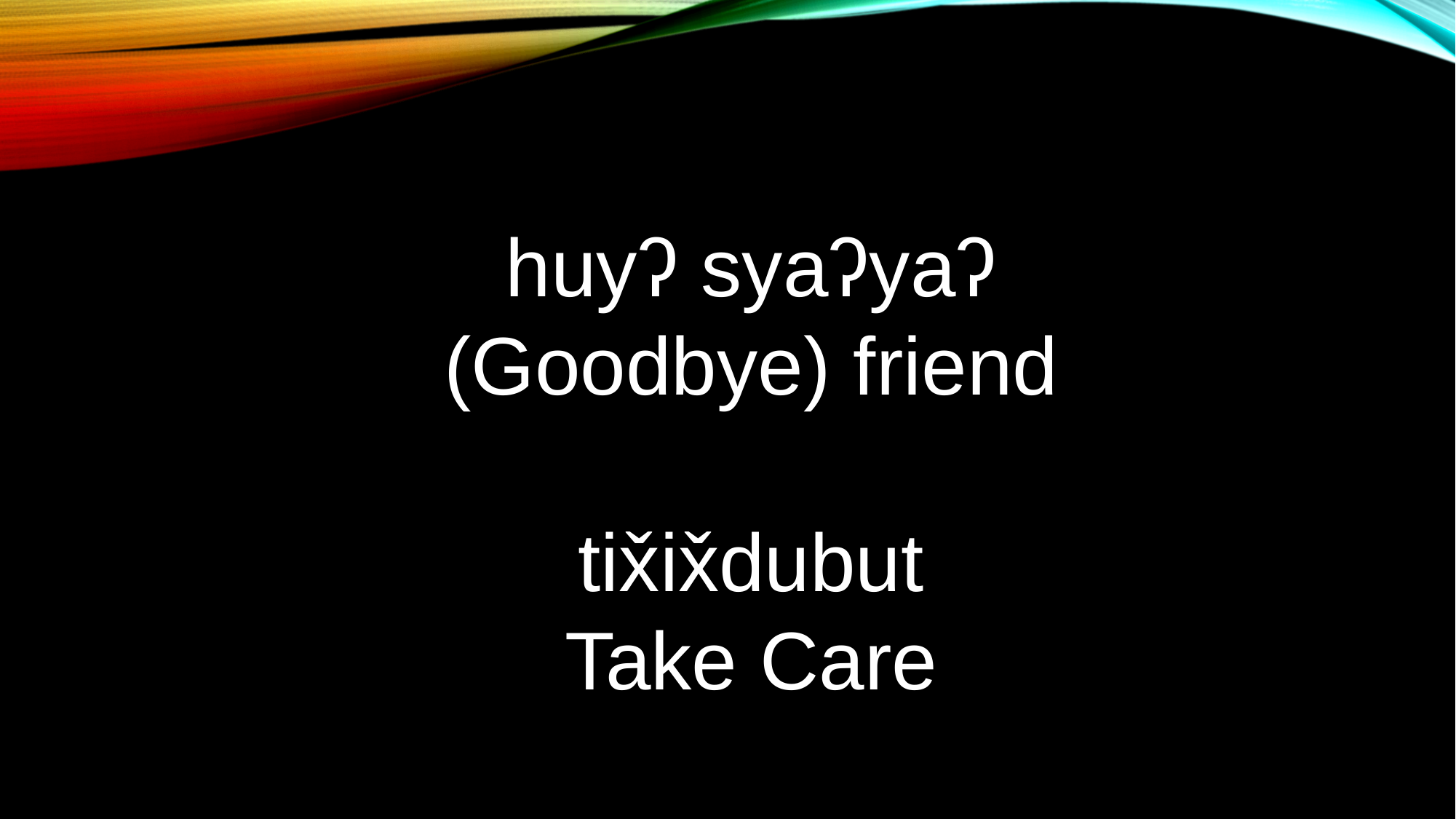

huyʔ syaʔyaʔ
(Goodbye) friend

tix̌ix̌dubut
Take Care